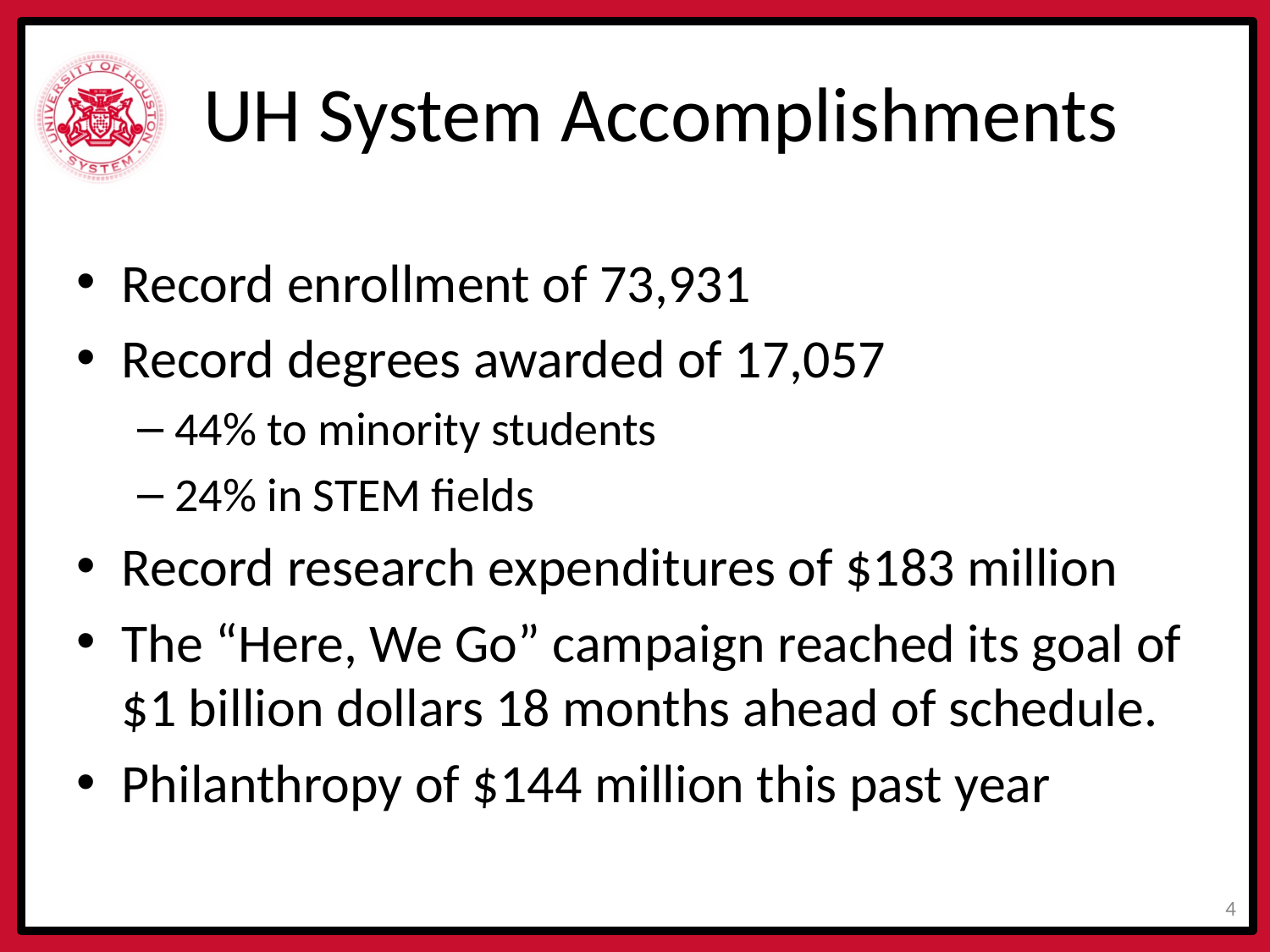

# UH System Accomplishments
Record enrollment of 73,931
Record degrees awarded of 17,057
44% to minority students
24% in STEM fields
Record research expenditures of $183 million
The “Here, We Go” campaign reached its goal of $1 billion dollars 18 months ahead of schedule.
Philanthropy of $144 million this past year

4